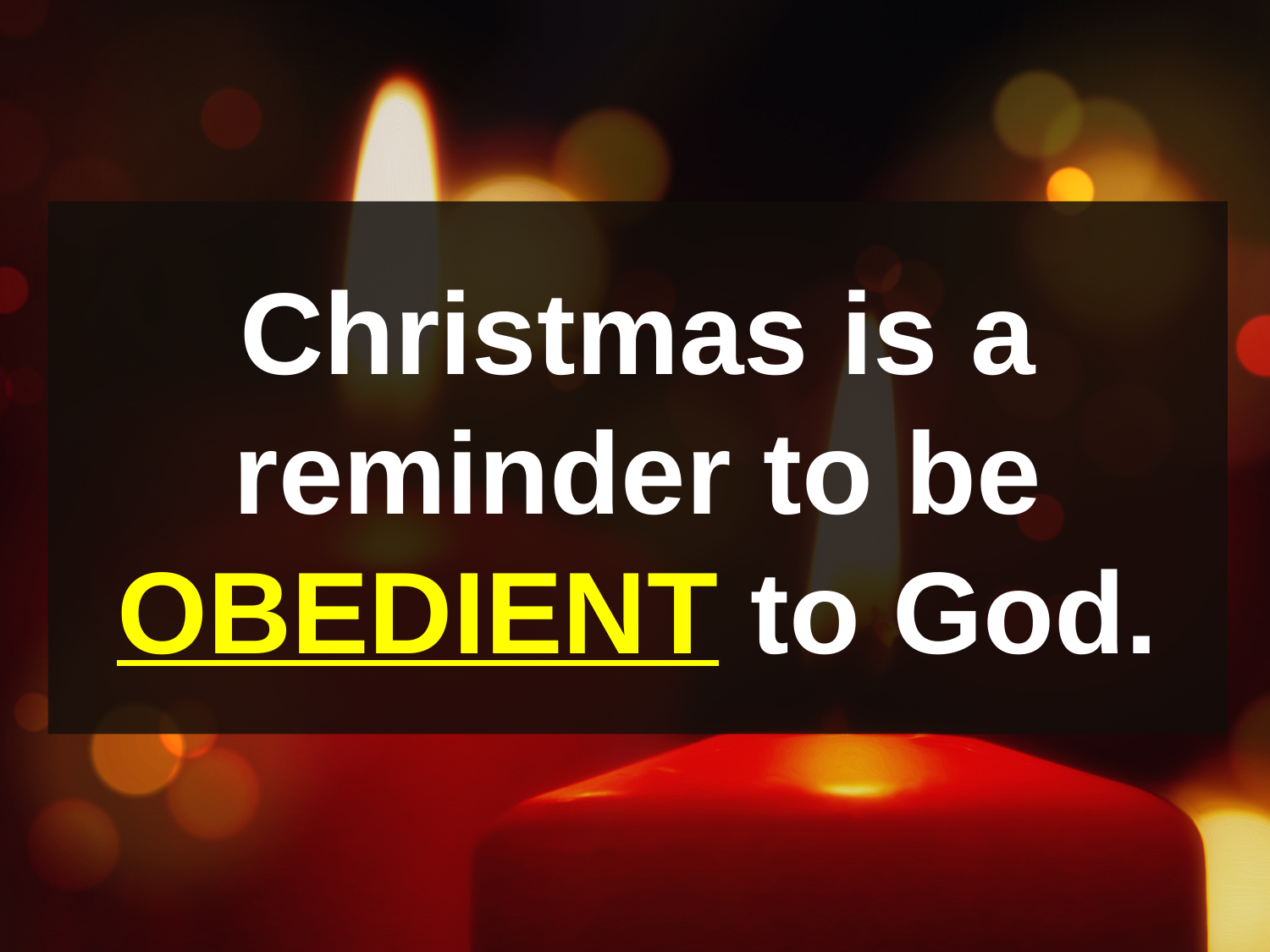

Christmas is a reminder to be OBEDIENT to God.